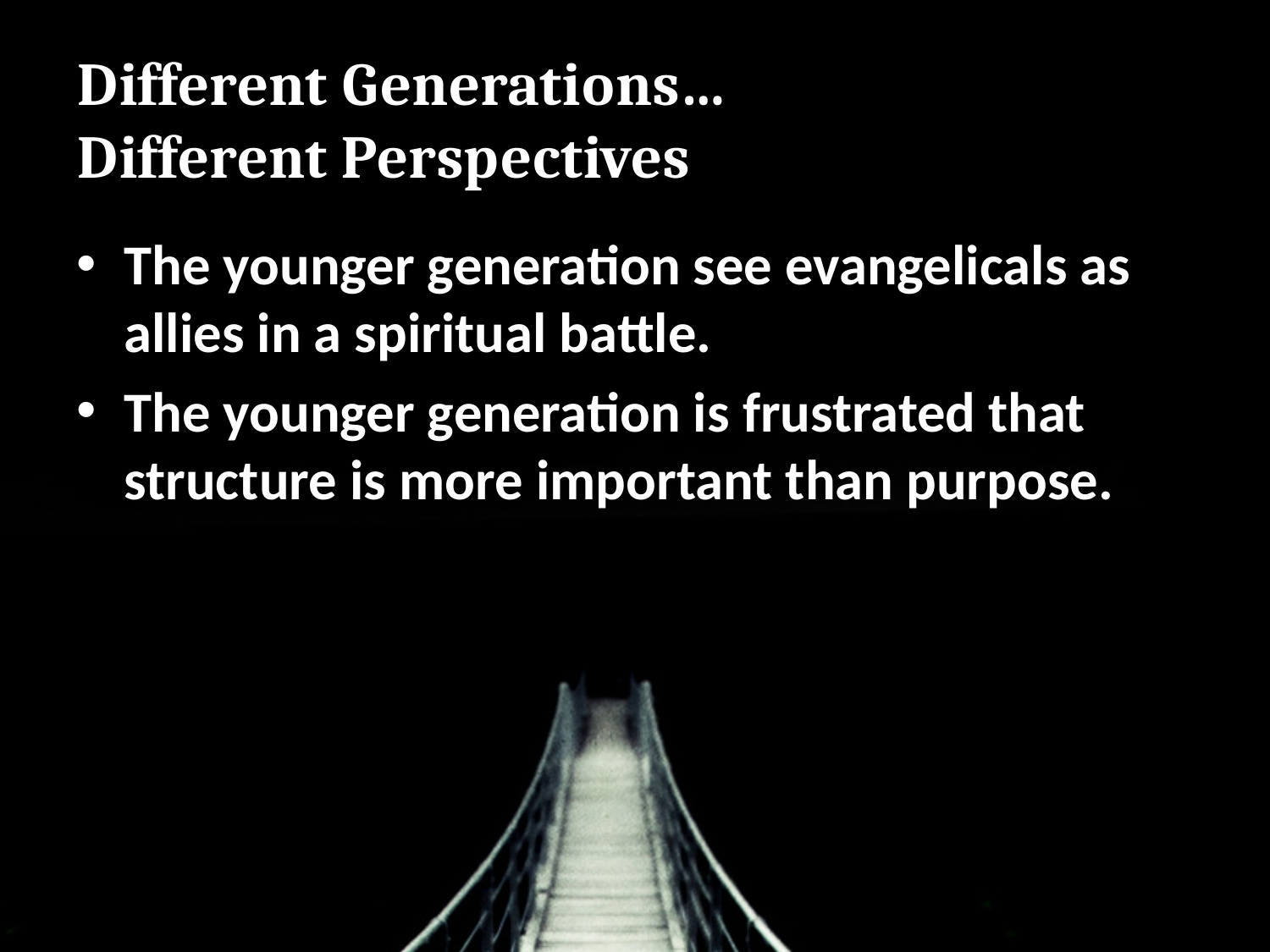

# Different Generations… Different Perspectives
The younger generation see evangelicals as allies in a spiritual battle.
The younger generation is frustrated that structure is more important than purpose.